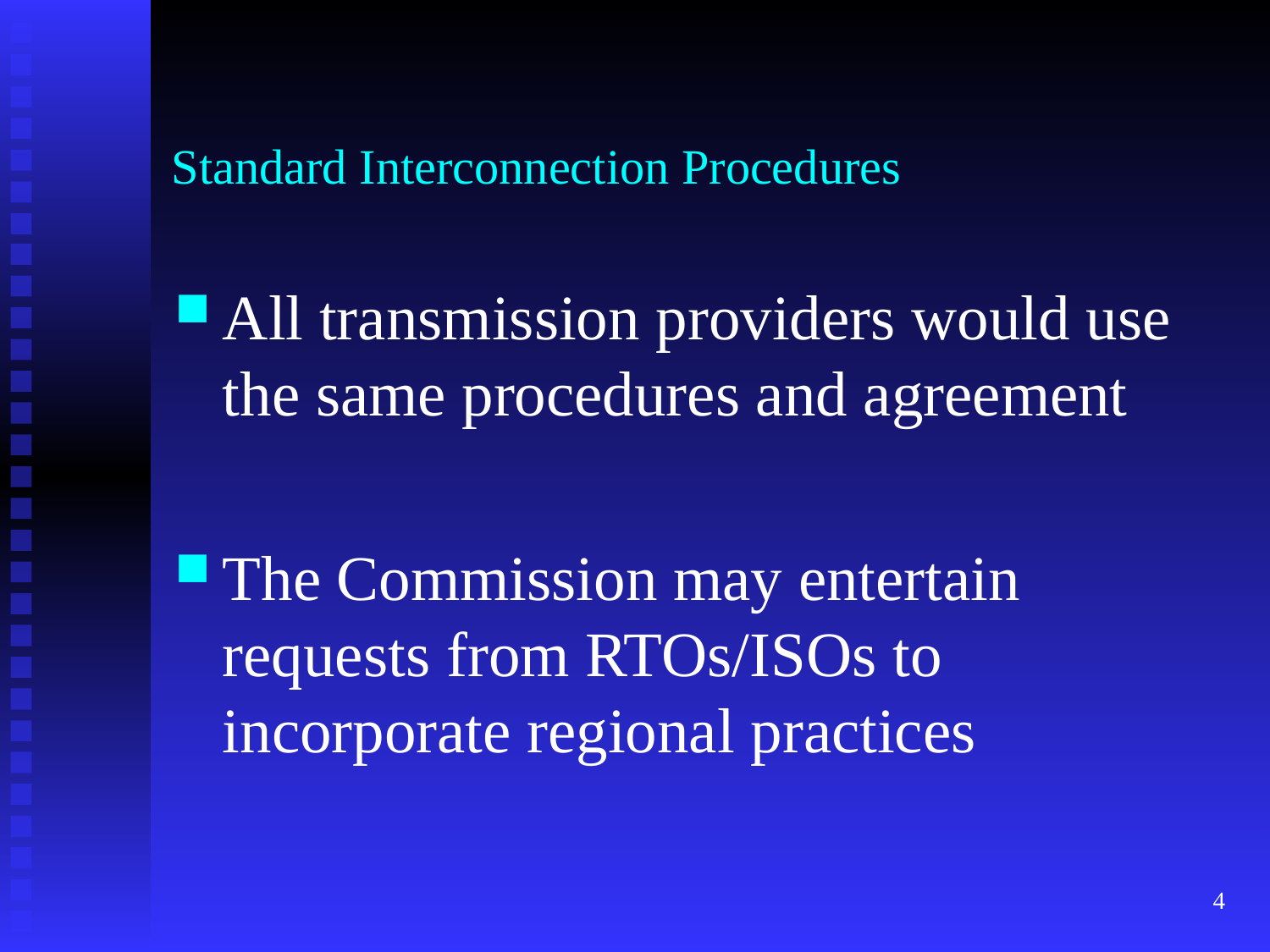

# Standard Interconnection Procedures
All transmission providers would use the same procedures and agreement

The Commission may entertain requests from RTOs/ISOs to incorporate regional practices
4